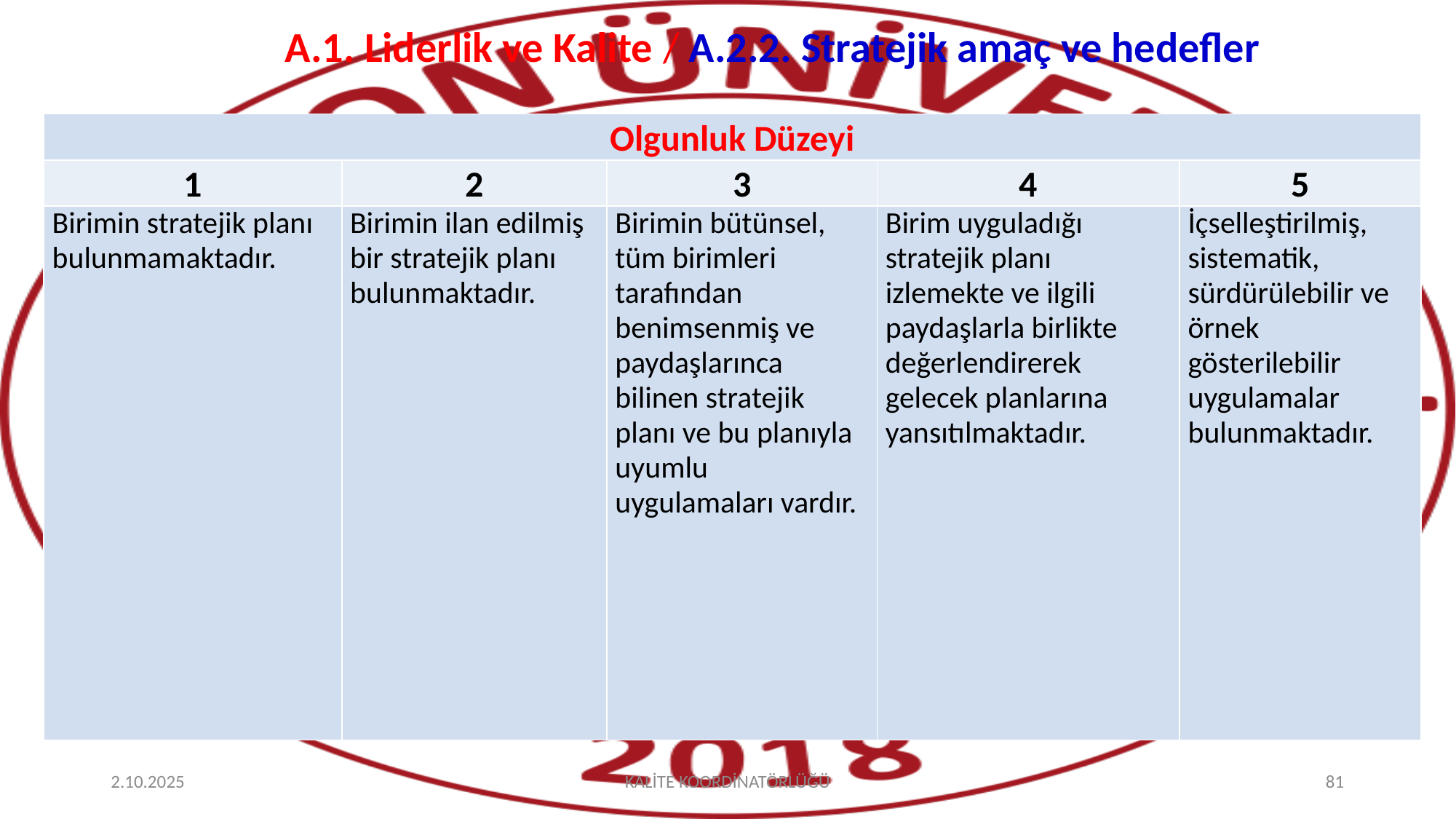

# A.1. Liderlik ve Kalite / A.2.2. Stratejik amaç ve hedefler
| Olgunluk Düzeyi |  |  |  |  |
| --- | --- | --- | --- | --- |
| 1 | 2 | 3 | 4 | 5 |
| Birimin stratejik planı bulunmamaktadır. | Birimin ilan edilmiş bir stratejik planı bulunmaktadır. | Birimin bütünsel, tüm birimleri tarafından benimsenmiş ve paydaşlarınca bilinen stratejik planı ve bu planıyla uyumlu uygulamaları vardır. | Birim uyguladığı stratejik planı izlemekte ve ilgili paydaşlarla birlikte değerlendirerek gelecek planlarına yansıtılmaktadır. | İçselleştirilmiş, sistematik, sürdürülebilir ve örnek gösterilebilir uygulamalar bulunmaktadır. |
2.10.2025
KALİTE KOORDİNATÖRLÜĞÜ
81